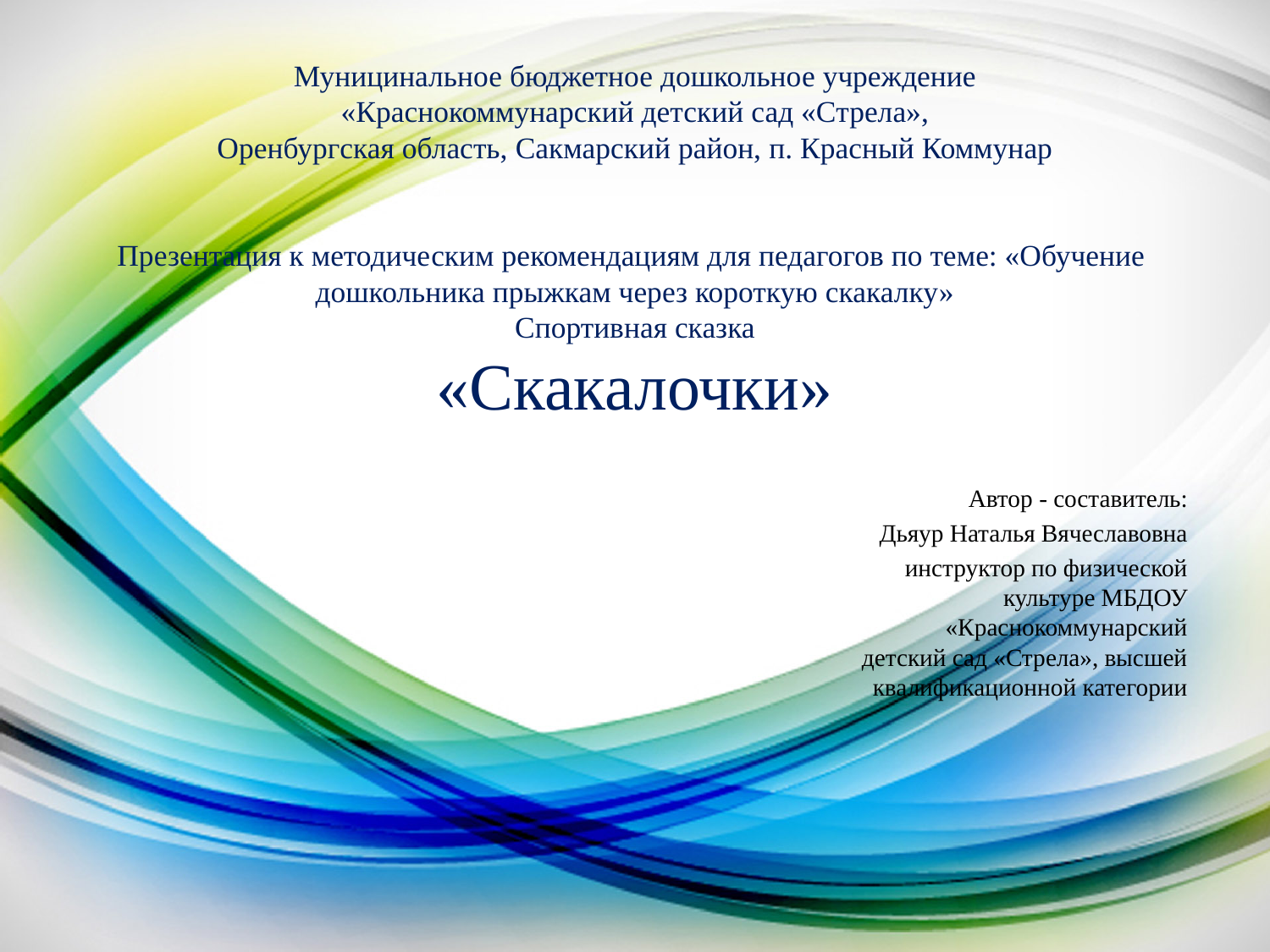

# Муницинальное бюджетное дошкольное учреждение «Краснокоммунарский детский сад «Стрела», Оренбургская область, Сакмарский район, п. Красный Коммунар Презентация к методическим рекомендациям для педагогов по теме: «Обучение  дошкольника прыжкам через короткую скакалку» Спортивная сказка «Скакалочки»
Автор - составитель:
Дьяур Наталья Вячеславовна
 инструктор по физической культуре МБДОУ «Краснокоммунарский детский сад «Стрела», высшей квалификационной категории